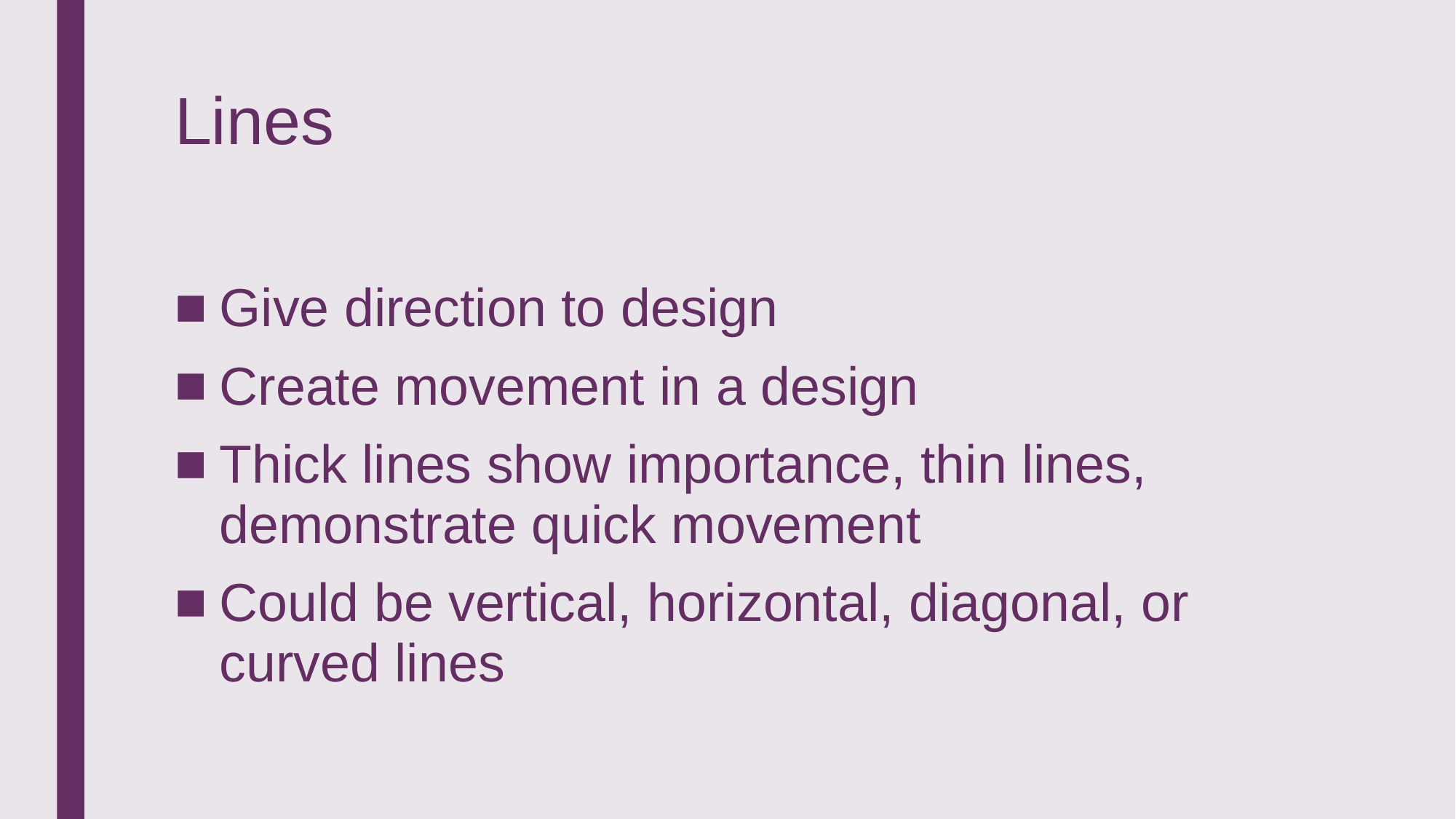

# Lines
Give direction to design
Create movement in a design
Thick lines show importance, thin lines, demonstrate quick movement
Could be vertical, horizontal, diagonal, or curved lines